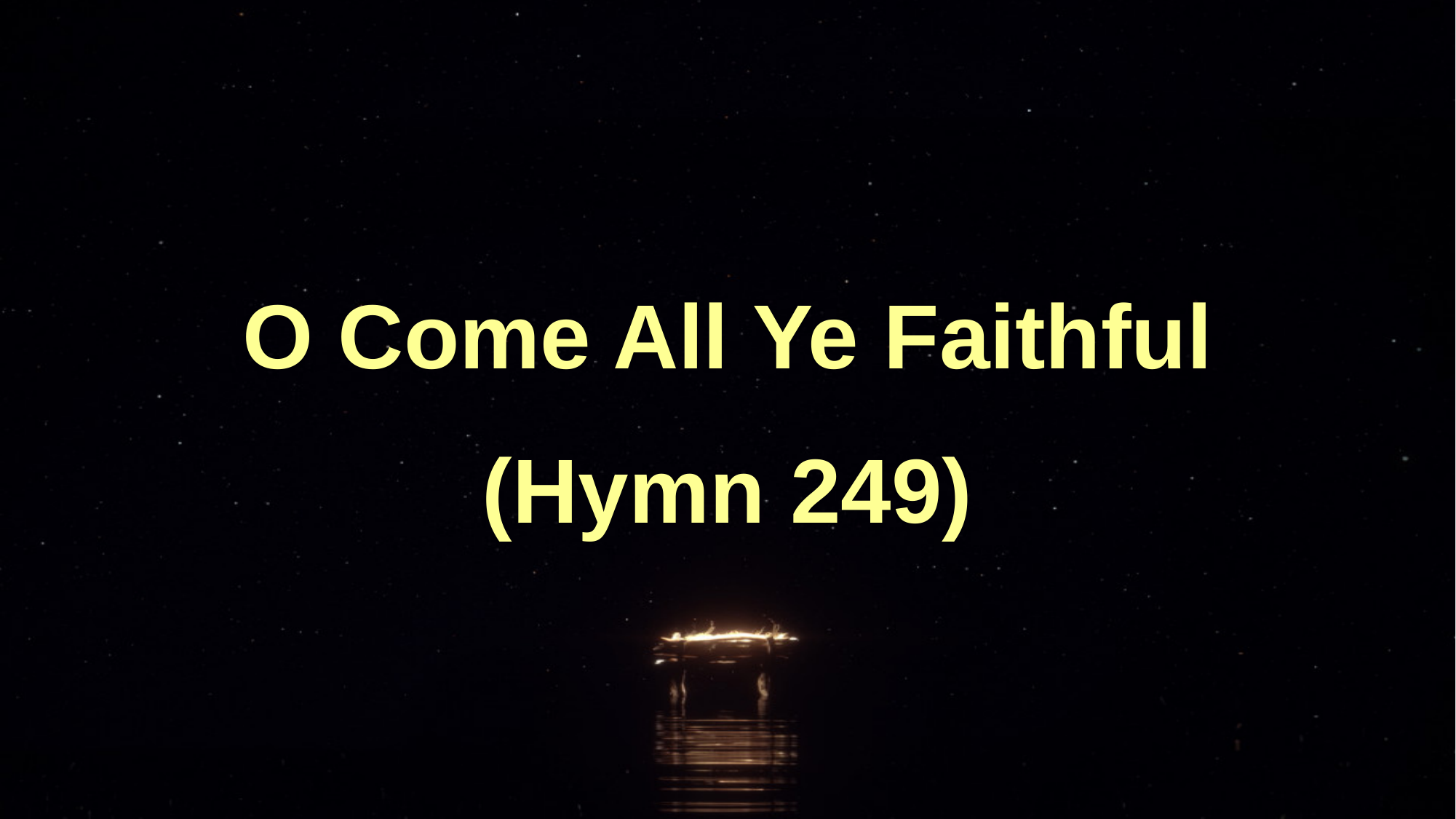

O Come All Ye Faithful
(Hymn 249)